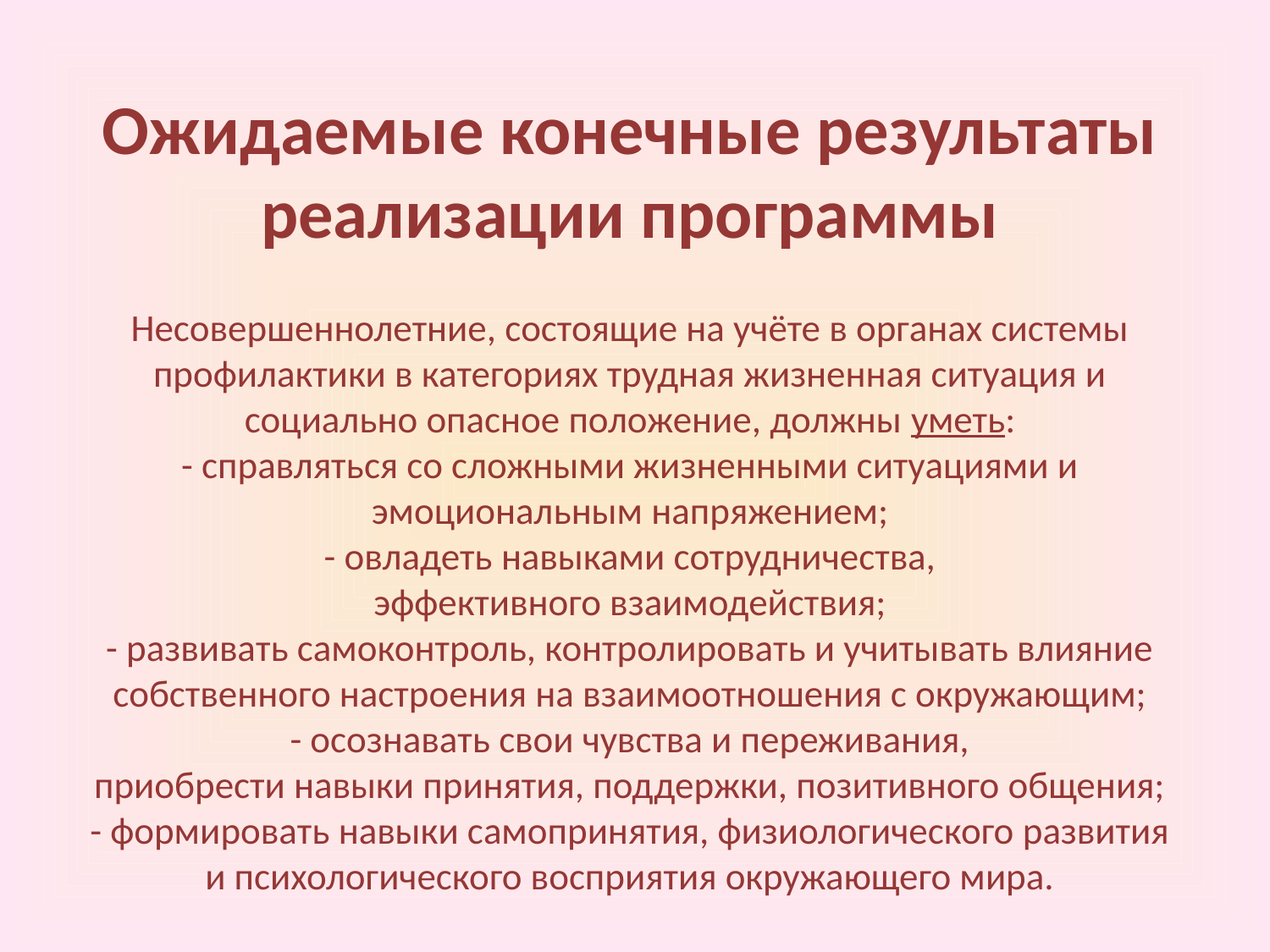

# Ожидаемые конечные результаты реализации программы Несовершеннолетние, состоящие на учёте в органах системы профилактики в категориях трудная жизненная ситуация и социально опасное положение, должны уметь: - справляться со сложными жизненными ситуациями и эмоциональным напряжением; - овладеть навыками сотрудничества, эффективного взаимодействия; - развивать самоконтроль, контролировать и учитывать влияние собственного настроения на взаимоотношения с окружающим; - осознавать свои чувства и переживания, приобрести навыки принятия, поддержки, позитивного общения; - формировать навыки самопринятия, физиологического развития и психологического восприятия окружающего мира.